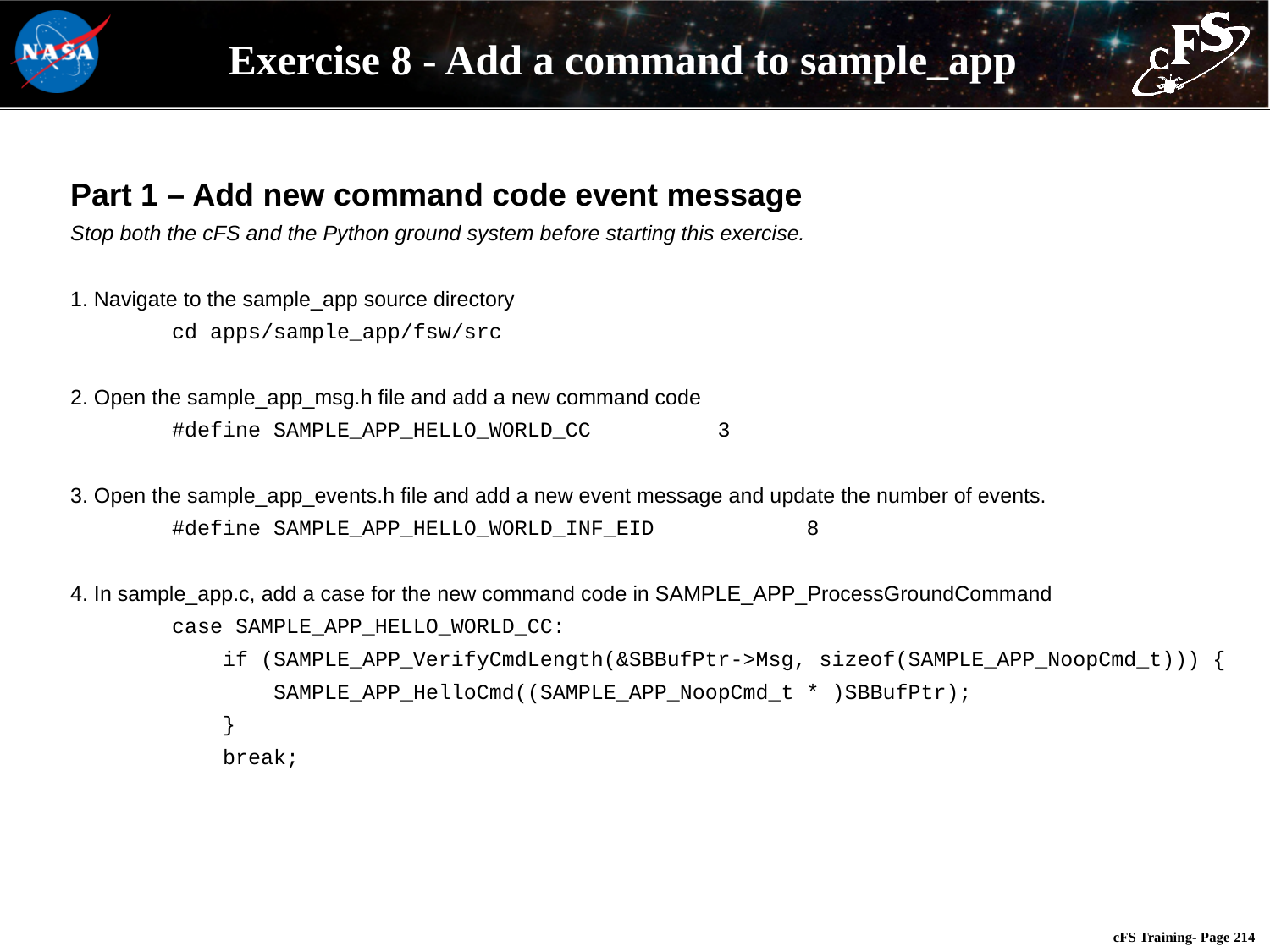

# Exercise 8 - Add a command to sample_app
Part 1 – Add new command code event message
Stop both the cFS and the Python ground system before starting this exercise.

1. Navigate to the sample_app source directory
        cd apps/sample_app/fsw/src

2. Open the sample_app_msg.h file and add a new command code
        #define SAMPLE_APP_HELLO_WORLD_CC          3

3. Open the sample_app_events.h file and add a new event message and update the number of events.
        #define SAMPLE_APP_HELLO_WORLD_INF_EID            8

4. In sample_app.c, add a case for the new command code in SAMPLE_APP_ProcessGroundCommand
        case SAMPLE_APP_HELLO_WORLD_CC:
            if (SAMPLE_APP_VerifyCmdLength(&SBBufPtr->Msg, sizeof(SAMPLE_APP_NoopCmd_t))) {
                SAMPLE_APP_HelloCmd((SAMPLE_APP_NoopCmd_t * )SBBufPtr);
            }
            break;